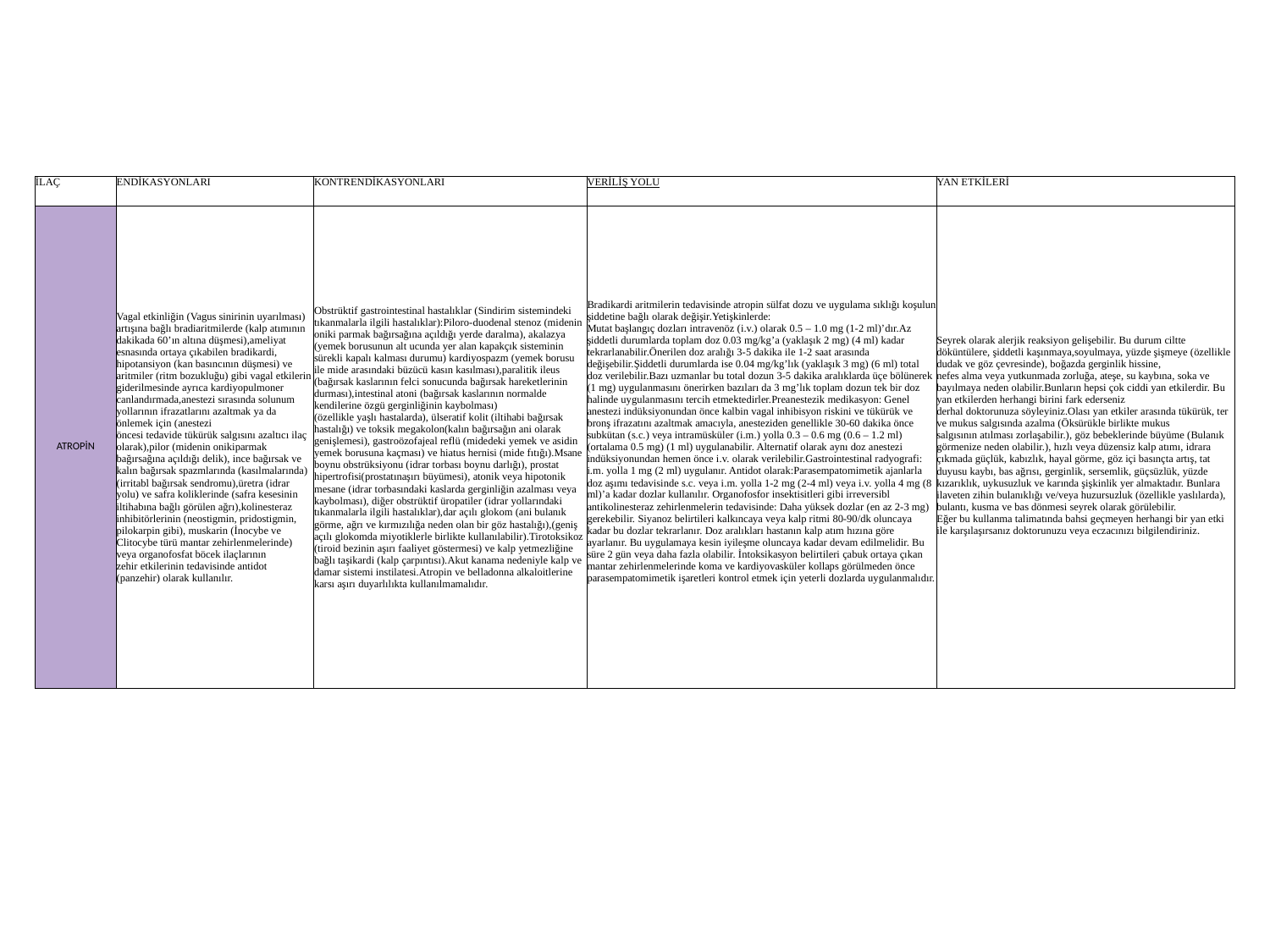

| İLAÇ | ENDİKASYONLARI | KONTRENDİKASYONLARI | VERİLİŞ YOLU | YAN ETKİLERİ |
| --- | --- | --- | --- | --- |
| ATROPİN | Vagal etkinliğin (Vagus sinirinin uyarılması) artışına bağlı bradiaritmilerde (kalp atımının dakikada 60’ın altına düşmesi),ameliyat esnasında ortaya çıkabilen bradikardi, hipotansiyon (kan basıncının düşmesi) ve aritmiler (ritm bozukluğu) gibi vagal etkilerin giderilmesinde ayrıca kardiyopulmoner canlandırmada,anestezi sırasında solunum yollarının ifrazatlarını azaltmak ya da önlemek için (anestezi öncesi tedavide tükürük salgısını azaltıcı ilaç olarak),pilor (midenin onikiparmak bağırsağına açıldığı delik), ince bağırsak ve kalın bağırsak spazmlarında (kasılmalarında) (irritabl bağırsak sendromu),üretra (idrar yolu) ve safra koliklerinde (safra kesesinin iltihabına bağlı görülen ağrı),kolinesteraz inhibitörlerinin (neostigmin, pridostigmin, pilokarpin gibi), muskarin (İnocybe ve Clitocybe türü mantar zehirlenmelerinde) veya organofosfat böcek ilaçlarının zehir etkilerinin tedavisinde antidot (panzehir) olarak kullanılır. | Obstrüktif gastrointestinal hastalıklar (Sindirim sistemindeki tıkanmalarla ilgili hastalıklar):Piloro-duodenal stenoz (midenin oniki parmak bağırsağına açıldığı yerde daralma), akalazya (yemek borusunun alt ucunda yer alan kapakçık sisteminin sürekli kapalı kalması durumu) kardiyospazm (yemek borusu ile mide arasındaki büzücü kasın kasılması),paralitik ileus (bağırsak kaslarının felci sonucunda bağırsak hareketlerinin durması),intestinal atoni (bağırsak kaslarının normalde kendilerine özgü gerginliğinin kaybolması) (özellikle yaşlı hastalarda), ülseratif kolit (iltihabi bağırsak hastalığı) ve toksik megakolon(kalın bağırsağın ani olarak genişlemesi), gastroözofajeal reflü (midedeki yemek ve asidin yemek borusuna kaçması) ve hiatus hernisi (mide fıtığı).Msane boynu obstrüksiyonu (idrar torbası boynu darlığı), prostat hipertrofisi(prostatınaşırı büyümesi), atonik veya hipotonik mesane (idrar torbasındaki kaslarda gerginliğin azalması veya kaybolması), diğer obstrüktif üropatiler (idrar yollarındaki tıkanmalarla ilgili hastalıklar),dar açılı glokom (ani bulanık görme, ağrı ve kırmızılığa neden olan bir göz hastalığı),(geniş açılı glokomda miyotiklerle birlikte kullanılabilir).Tirotoksikoz (tiroid bezinin aşırı faaliyet göstermesi) ve kalp yetmezliğine bağlı taşikardi (kalp çarpıntısı).Akut kanama nedeniyle kalp ve damar sistemi instilatesi.Atropin ve belladonna alkaloitlerine karsı aşırı duyarlılıkta kullanılmamalıdır. | Bradikardi aritmilerin tedavisinde atropin sülfat dozu ve uygulama sıklığı koşulun şiddetine bağlı olarak değişir.Yetişkinlerde: Mutat başlangıç dozları intravenöz (i.v.) olarak 0.5 – 1.0 mg (1-2 ml)’dır.Az şiddetli durumlarda toplam doz 0.03 mg/kg’a (yaklaşık 2 mg) (4 ml) kadar tekrarlanabilir.Önerilen doz aralığı 3-5 dakika ile 1-2 saat arasında değişebilir.Şiddetli durumlarda ise 0.04 mg/kg’lık (yaklaşık 3 mg) (6 ml) total doz verilebilir.Bazı uzmanlar bu total dozun 3-5 dakika aralıklarda üçe bölünerek (1 mg) uygulanmasını önerirken bazıları da 3 mg’lık toplam dozun tek bir doz halinde uygulanmasını tercih etmektedirler.Preanestezik medikasyon: Genel anestezi indüksiyonundan önce kalbin vagal inhibisyon riskini ve tükürük ve bronş ifrazatını azaltmak amacıyla, anesteziden genellikle 30-60 dakika önce subkütan (s.c.) veya intramüsküler (i.m.) yolla 0.3 – 0.6 mg (0.6 – 1.2 ml) (ortalama 0.5 mg) (1 ml) uygulanabilir. Alternatif olarak aynı doz anestezi indüksiyonundan hemen önce i.v. olarak verilebilir.Gastrointestinal radyografi: i.m. yolla 1 mg (2 ml) uygulanır. Antidot olarak:Parasempatomimetik ajanlarla doz aşımı tedavisinde s.c. veya i.m. yolla 1-2 mg (2-4 ml) veya i.v. yolla 4 mg (8 ml)’a kadar dozlar kullanılır. Organofosfor insektisitleri gibi irreversibl antikolinesteraz zehirlenmelerin tedavisinde: Daha yüksek dozlar (en az 2-3 mg) gerekebilir. Siyanoz belirtileri kalkıncaya veya kalp ritmi 80-90/dk oluncaya kadar bu dozlar tekrarlanır. Doz aralıkları hastanın kalp atım hızına göre ayarlanır. Bu uygulamaya kesin iyileşme oluncaya kadar devam edilmelidir. Bu süre 2 gün veya daha fazla olabilir. İntoksikasyon belirtileri çabuk ortaya çıkan mantar zehirlenmelerinde koma ve kardiyovasküler kollaps görülmeden önce parasempatomimetik işaretleri kontrol etmek için yeterli dozlarda uygulanmalıdır. | Seyrek olarak alerjik reaksiyon gelişebilir. Bu durum ciltte döküntülere, şiddetli kaşınmaya,soyulmaya, yüzde şişmeye (özellikle dudak ve göz çevresinde), boğazda gerginlik hissine, nefes alma veya yutkunmada zorluğa, ateşe, su kaybına, soka ve bayılmaya neden olabilir.Bunların hepsi çok ciddi yan etkilerdir. Bu yan etkilerden herhangi birini fark ederseniz derhal doktorunuza söyleyiniz.Olası yan etkiler arasında tükürük, ter ve mukus salgısında azalma (Öksürükle birlikte mukus salgısının atılması zorlaşabilir.), göz bebeklerinde büyüme (Bulanık görmenize neden olabilir.), hızlı veya düzensiz kalp atımı, idrara çıkmada güçlük, kabızlık, hayal görme, göz içi basınçta artış, tat duyusu kaybı, bas ağrısı, gerginlik, sersemlik, güçsüzlük, yüzde kızarıklık, uykusuzluk ve karında şişkinlik yer almaktadır. Bunlara ilaveten zihin bulanıklığı ve/veya huzursuzluk (özellikle yaslılarda), bulantı, kusma ve bas dönmesi seyrek olarak görülebilir. Eğer bu kullanma talimatında bahsi geçmeyen herhangi bir yan etki ile karşılaşırsanız doktorunuzu veya eczacınızı bilgilendiriniz. |